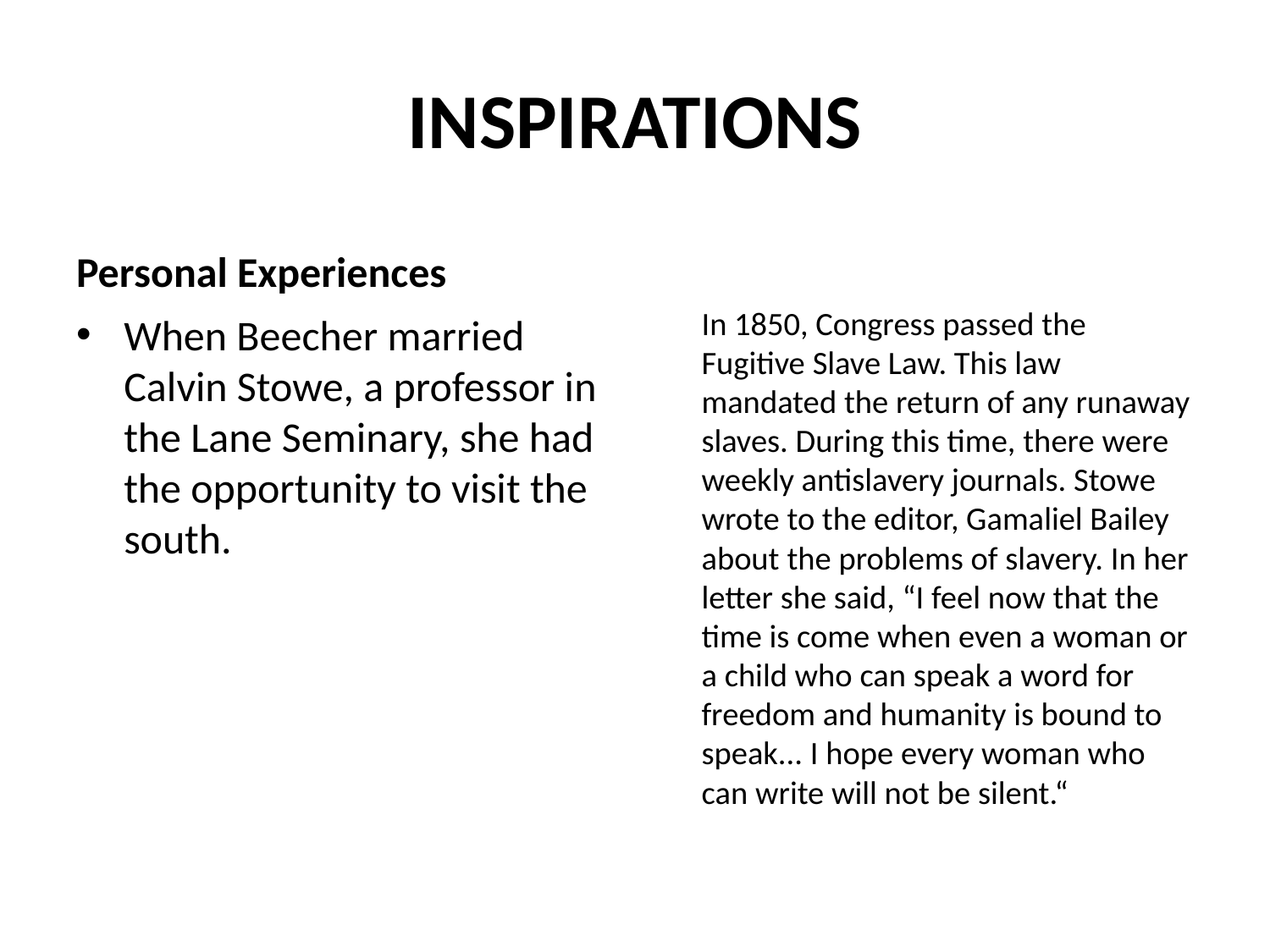

# INSPIRATIONS
Personal Experiences

 	In 1850, Congress passed the Fugitive Slave Law. This law mandated the return of any runaway slaves. During this time, there were weekly antislavery journals. Stowe wrote to the editor, Gamaliel Bailey  about the problems of slavery. In her letter she said, “I feel now that the time is come when even a woman or a child who can speak a word for freedom and humanity is bound to speak... I hope every woman who can write will not be silent.“

When Beecher married Calvin Stowe, a professor in the Lane Seminary, she had the opportunity to visit the south.